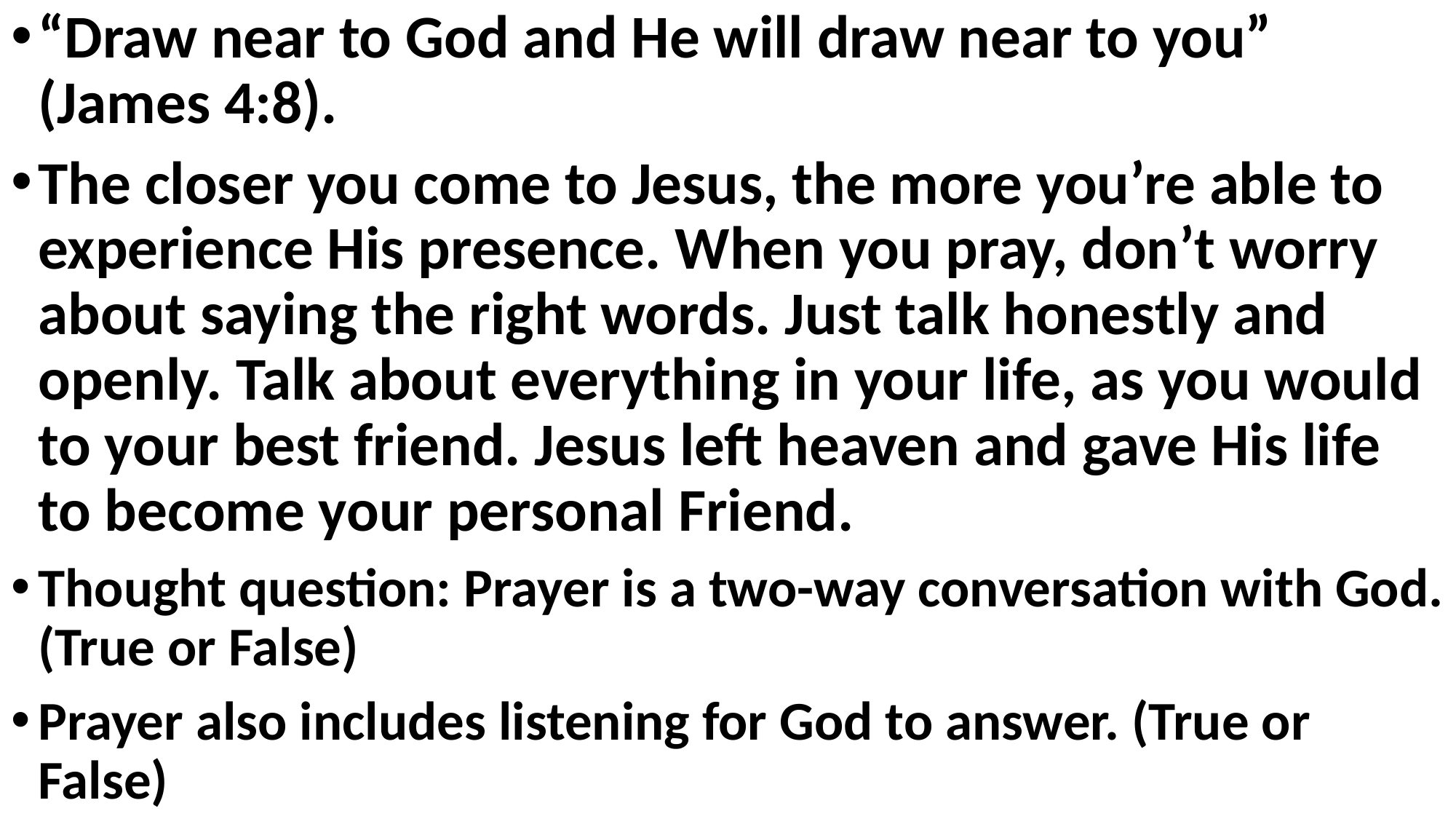

“Draw near to God and He will draw near to you” (James 4:8).
The closer you come to Jesus, the more you’re able to experience His presence. When you pray, don’t worry about saying the right words. Just talk honestly and openly. Talk about everything in your life, as you would to your best friend. Jesus left heaven and gave His life to become your personal Friend.
Thought question: Prayer is a two-way conversation with God. (True or False)
Prayer also includes listening for God to answer. (True or False)